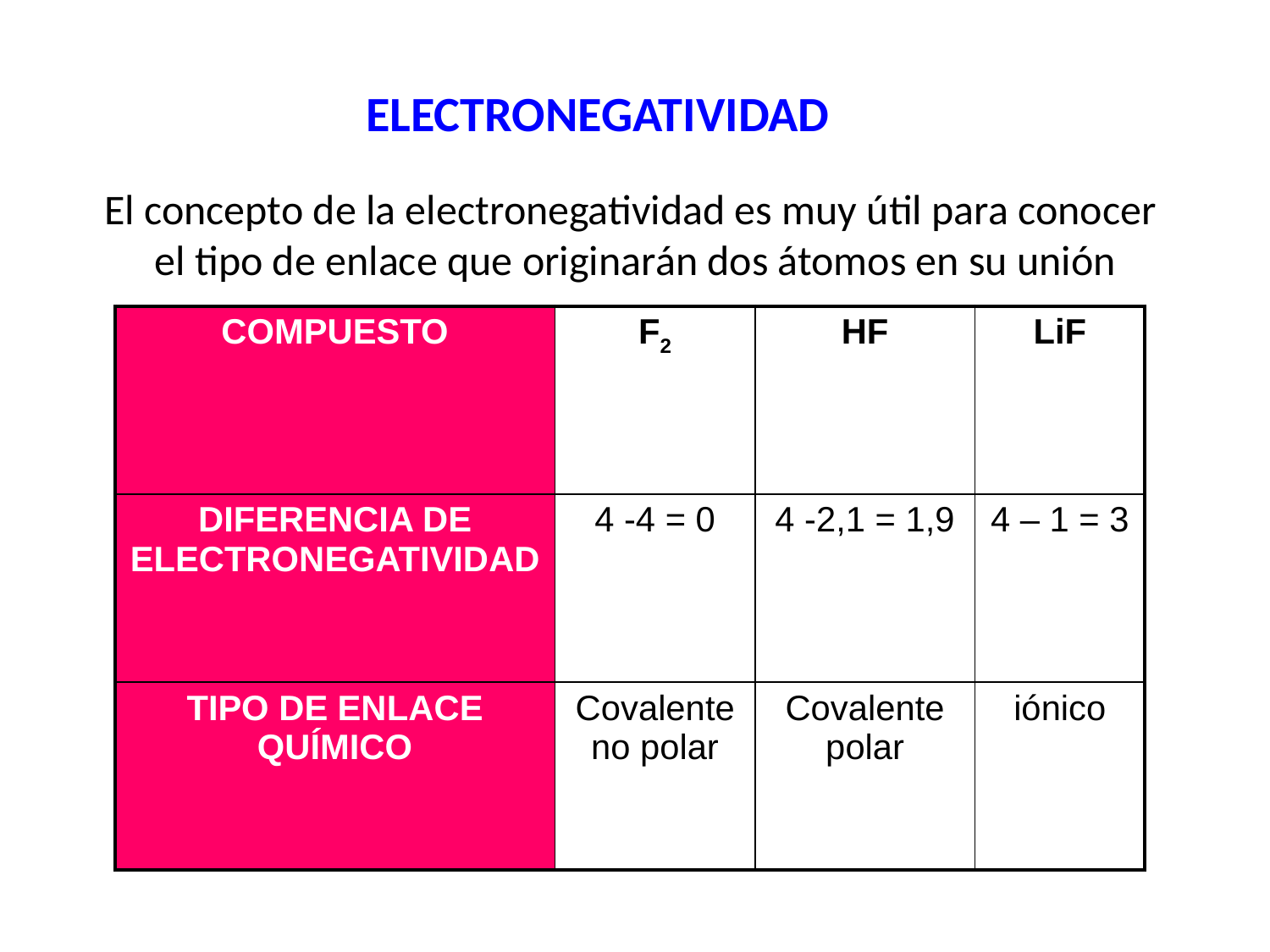

ELECTRONEGATIVIDAD
El concepto de la electronegatividad es muy útil para conocer
el tipo de enlace que originarán dos átomos en su unión
| COMPUESTO | F2 | HF | LiF |
| --- | --- | --- | --- |
| DIFERENCIA DE ELECTRONEGATIVIDAD | 4 -4 = 0 | 4 -2,1 = 1,9 | 4 – 1 = 3 |
| TIPO DE ENLACE QUÍMICO | Covalente no polar | Covalente polar | iónico |